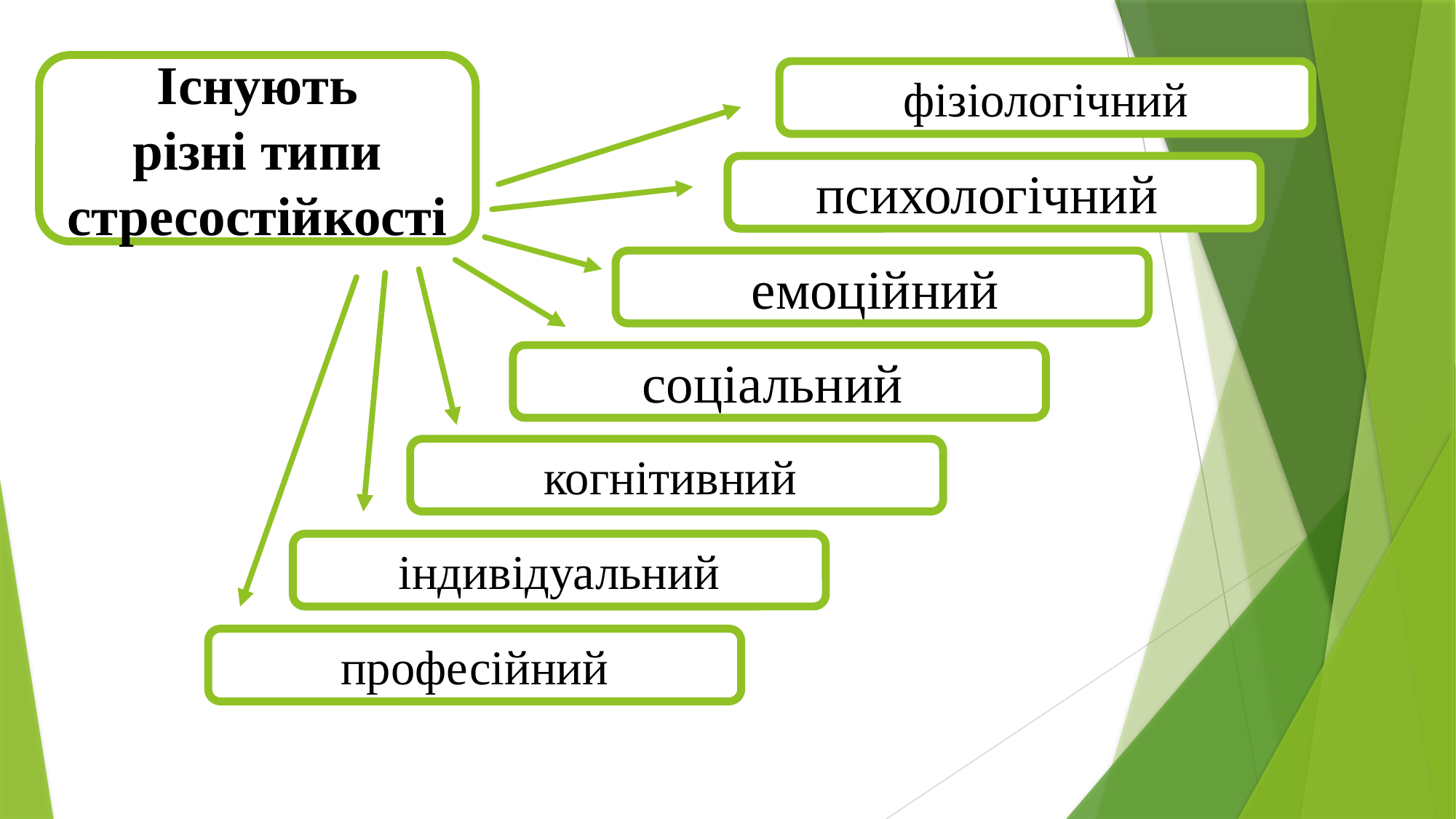

Існують
різні типи стресостійкості
фізіологічний
психологічний
емоційний
соціальний
когнітивний
індивідуальний
професійний